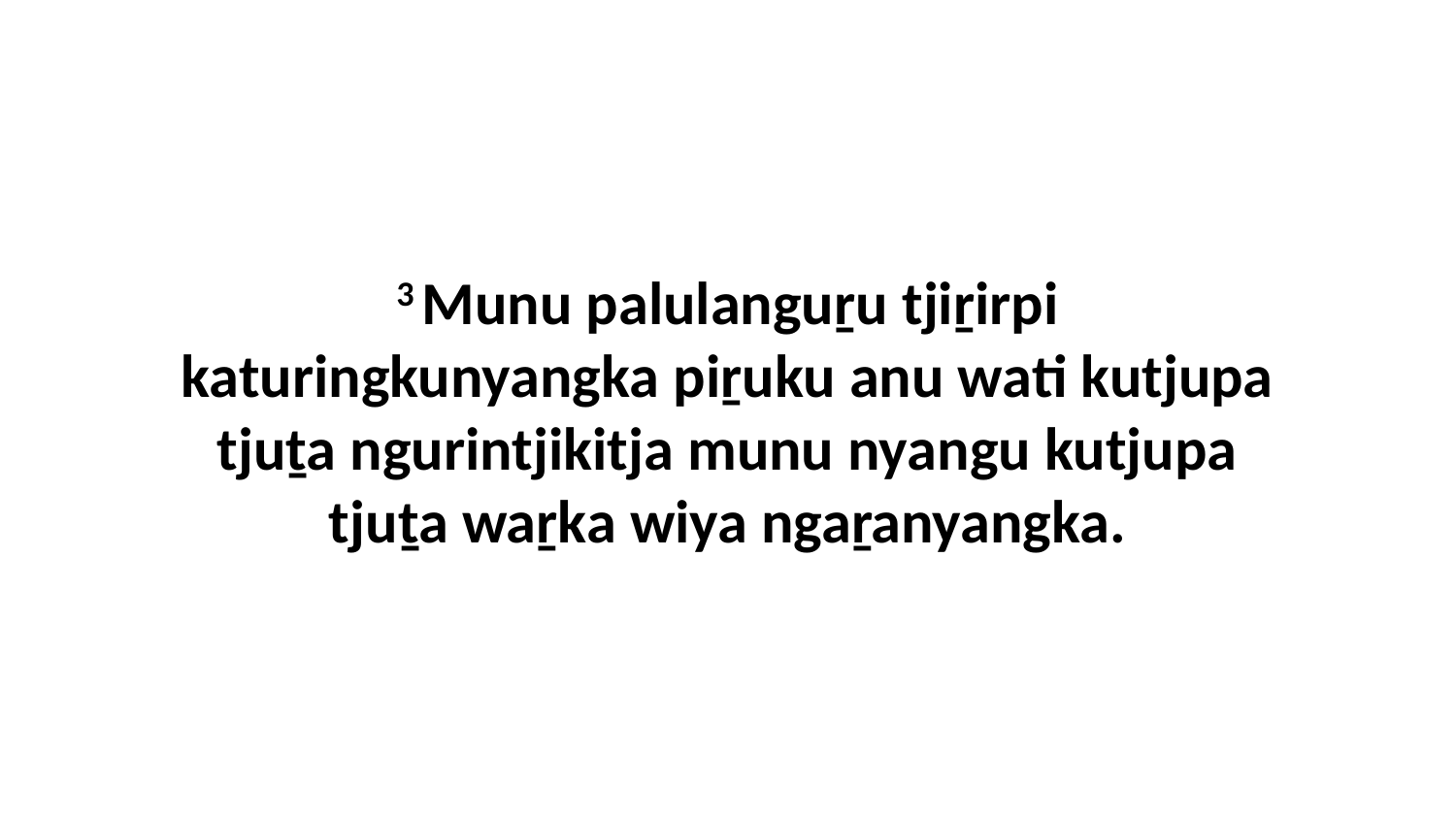

3 Munu palulanguṟu tjiṟirpi katuringkunyangka piṟuku anu wati kutjupa tjuṯa ngurintjikitja munu nyangu kutjupa tjuṯa waṟka wiya ngaṟanyangka.